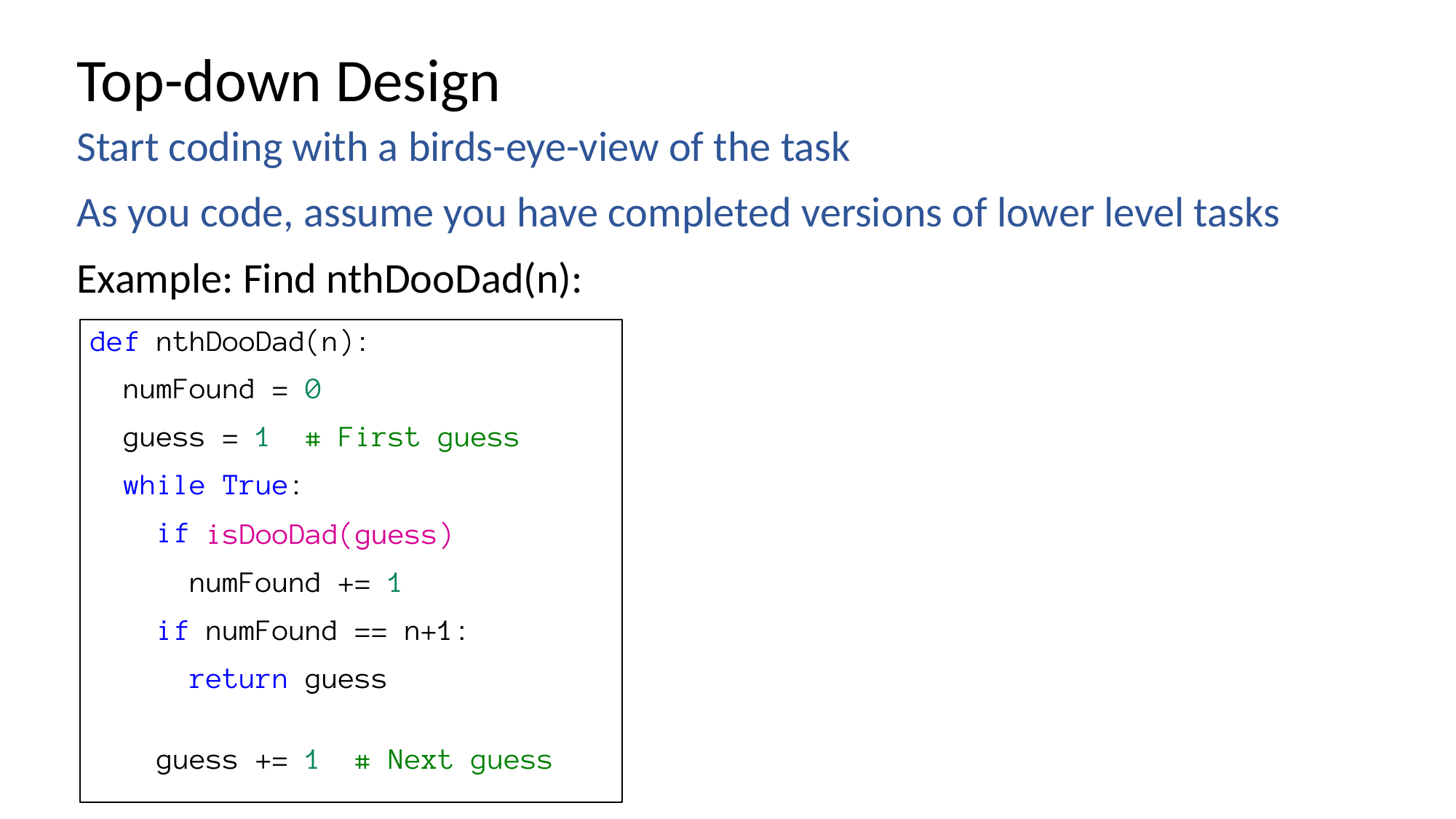

# Top-down Design
Start coding with a birds-eye-view of the task
As you code, assume you have completed versions of lower level tasks
Example: Find nthDooDad(n):

def nthDooDad(n):
  numFound = 0
  guess = 1  # First guess
  while True:
    if
       isDooDad(guess)
      numFound += 1
    if numFound == n+1:
      return guess
    guess += 1  # Next guess